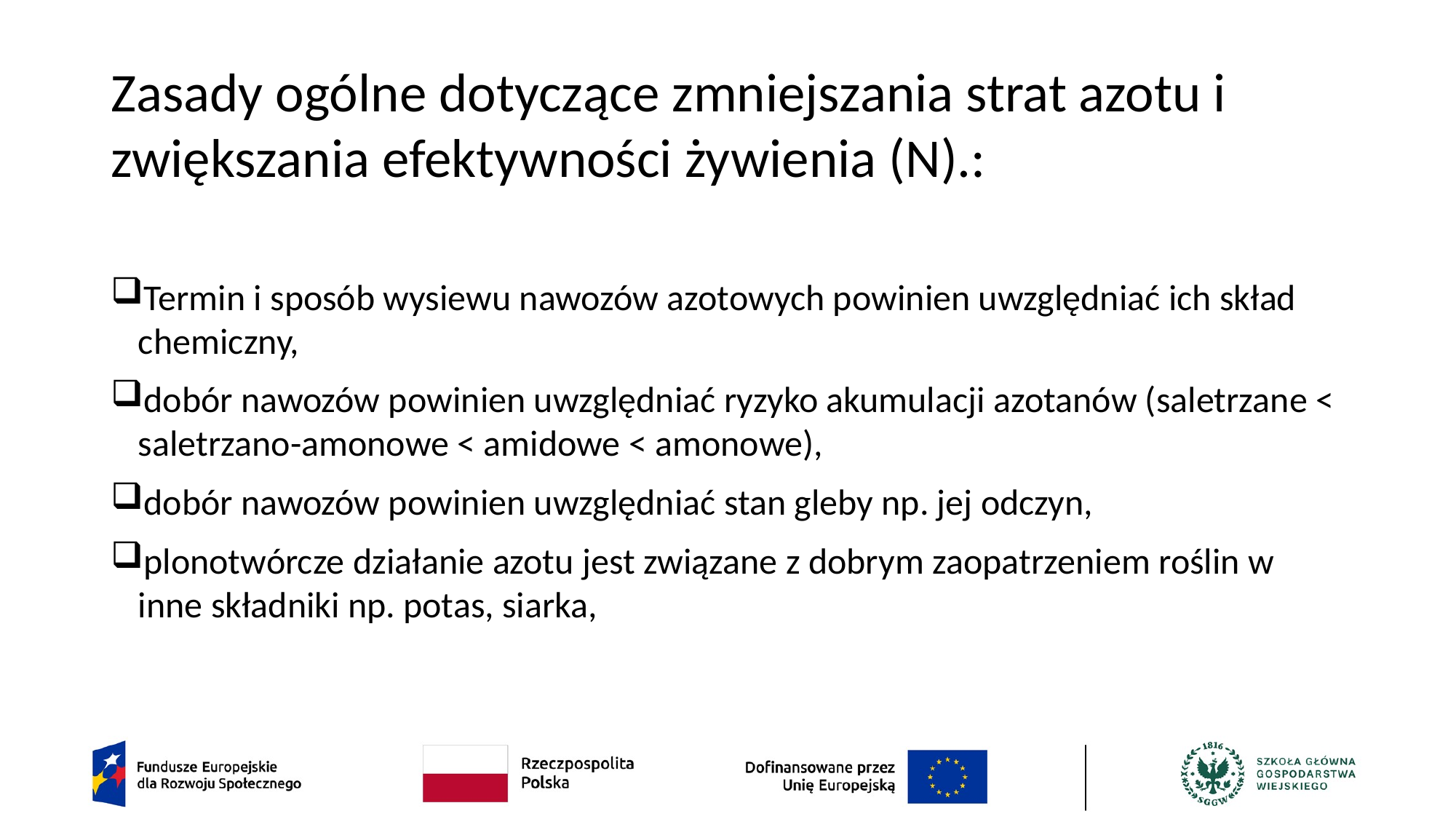

# Zasady ogólne dotyczące zmniejszania strat azotu i zwiększania efektywności żywienia (N).:
Termin i sposób wysiewu nawozów azotowych powinien uwzględniać ich skład chemiczny,
dobór nawozów powinien uwzględniać ryzyko akumulacji azotanów (saletrzane < saletrzano-amonowe < amidowe < amonowe),
dobór nawozów powinien uwzględniać stan gleby np. jej odczyn,
plonotwórcze działanie azotu jest związane z dobrym zaopatrzeniem roślin w inne składniki np. potas, siarka,